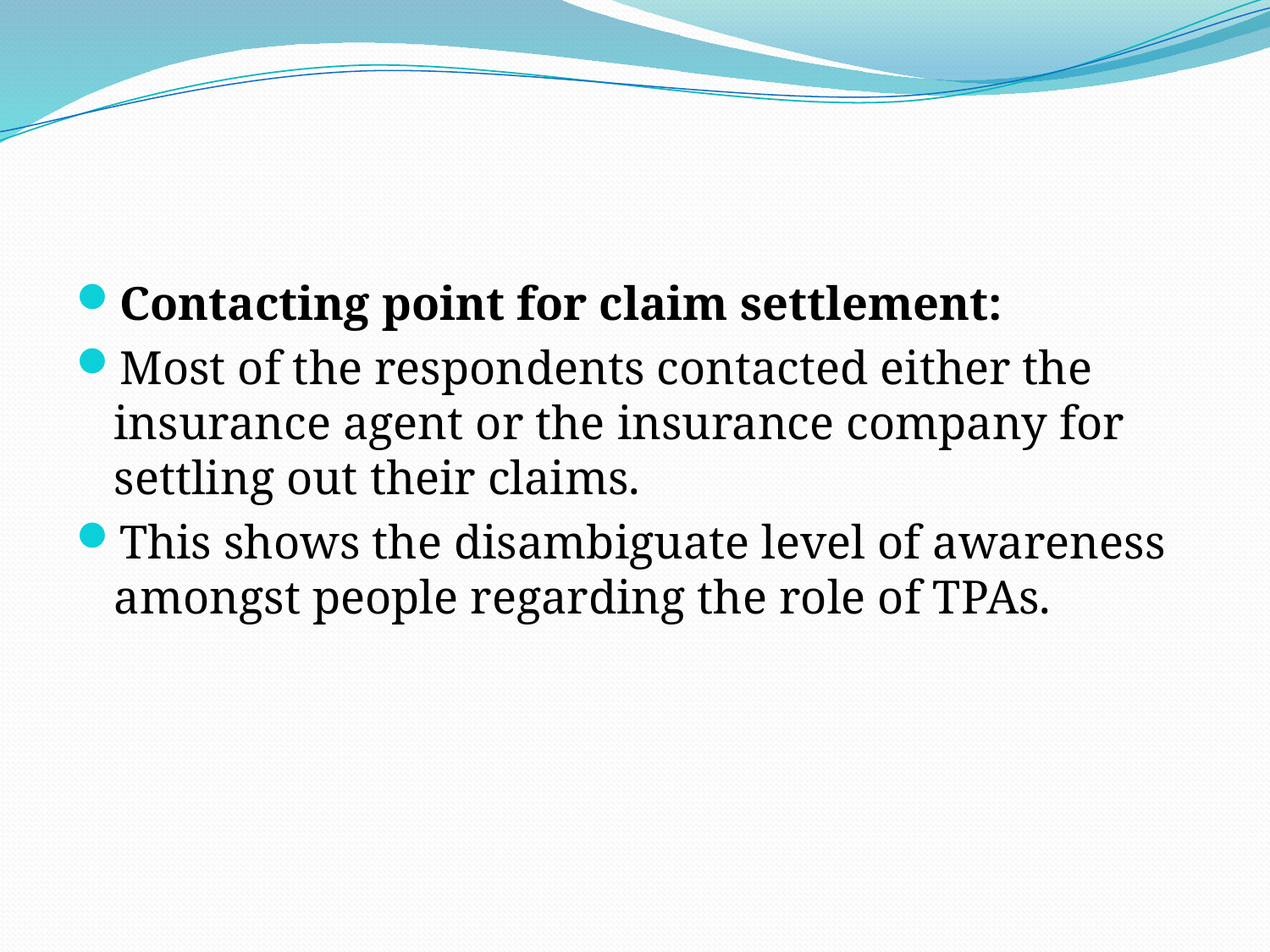

#
Contacting point for claim settlement:
Most of the respondents contacted either the insurance agent or the insurance company for settling out their claims.
This shows the disambiguate level of awareness amongst people regarding the role of TPAs.